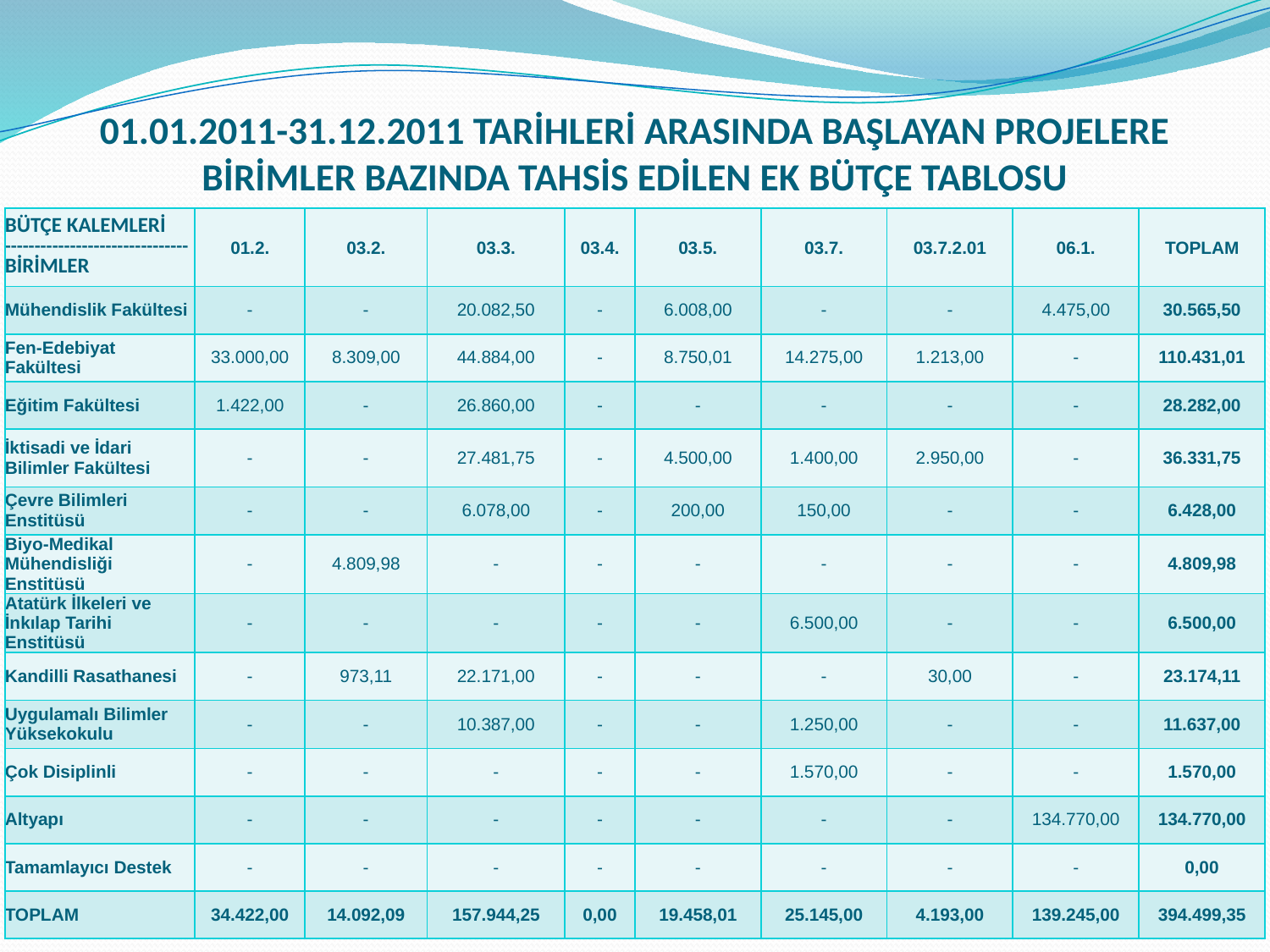

# 01.01.2011-31.12.2011 TARİHLERİ ARASINDA BAŞLAYAN PROJELERE BİRİMLER BAZINDA TAHSİS EDİLEN EK BÜTÇE TABLOSU
| BÜTÇE KALEMLERİ ------------------------------- BİRİMLER | 01.2. | 03.2. | 03.3. | 03.4. | 03.5. | 03.7. | 03.7.2.01 | 06.1. | TOPLAM |
| --- | --- | --- | --- | --- | --- | --- | --- | --- | --- |
| Mühendislik Fakültesi | - | - | 20.082,50 | - | 6.008,00 | - | - | 4.475,00 | 30.565,50 |
| Fen-Edebiyat Fakültesi | 33.000,00 | 8.309,00 | 44.884,00 | - | 8.750,01 | 14.275,00 | 1.213,00 | - | 110.431,01 |
| Eğitim Fakültesi | 1.422,00 | - | 26.860,00 | - | - | - | - | - | 28.282,00 |
| İktisadi ve İdari Bilimler Fakültesi | - | - | 27.481,75 | - | 4.500,00 | 1.400,00 | 2.950,00 | - | 36.331,75 |
| Çevre Bilimleri Enstitüsü | - | - | 6.078,00 | - | 200,00 | 150,00 | - | - | 6.428,00 |
| Biyo-Medikal Mühendisliği Enstitüsü | - | 4.809,98 | - | - | - | - | - | - | 4.809,98 |
| Atatürk İlkeleri ve İnkılap Tarihi Enstitüsü | - | - | - | - | - | 6.500,00 | - | - | 6.500,00 |
| Kandilli Rasathanesi | - | 973,11 | 22.171,00 | - | - | - | 30,00 | - | 23.174,11 |
| Uygulamalı Bilimler Yüksekokulu | - | - | 10.387,00 | - | - | 1.250,00 | - | - | 11.637,00 |
| Çok Disiplinli | - | - | - | - | - | 1.570,00 | - | - | 1.570,00 |
| Altyapı | - | - | - | - | - | - | - | 134.770,00 | 134.770,00 |
| Tamamlayıcı Destek | - | - | - | - | - | - | - | - | 0,00 |
| TOPLAM | 34.422,00 | 14.092,09 | 157.944,25 | 0,00 | 19.458,01 | 25.145,00 | 4.193,00 | 139.245,00 | 394.499,35 |